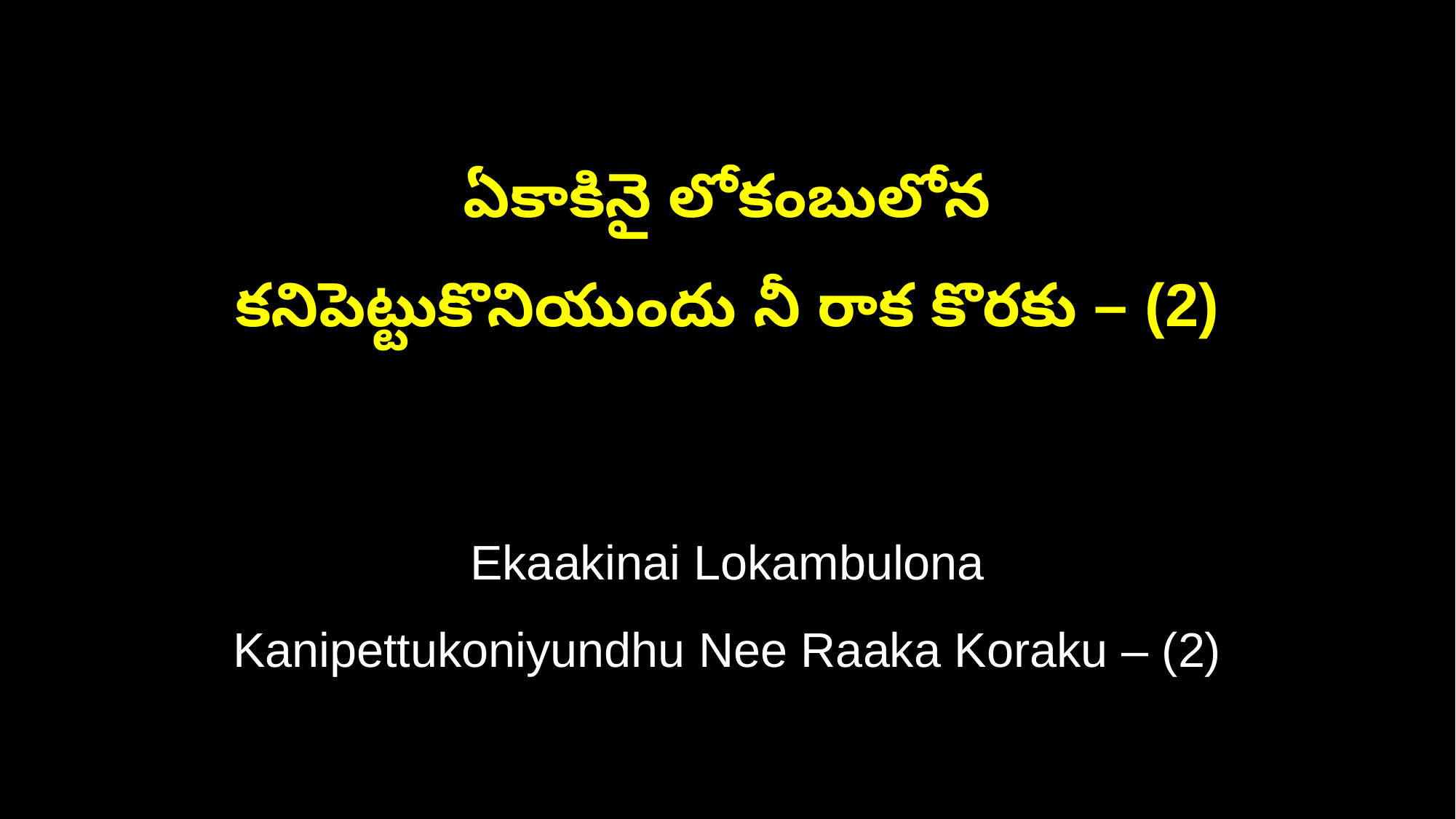

ఏకాకినై లోకంబులోన
కనిపెట్టుకొనియుందు నీ రాక కొరకు – (2)
Ekaakinai Lokambulona
Kanipettukoniyundhu Nee Raaka Koraku – (2)